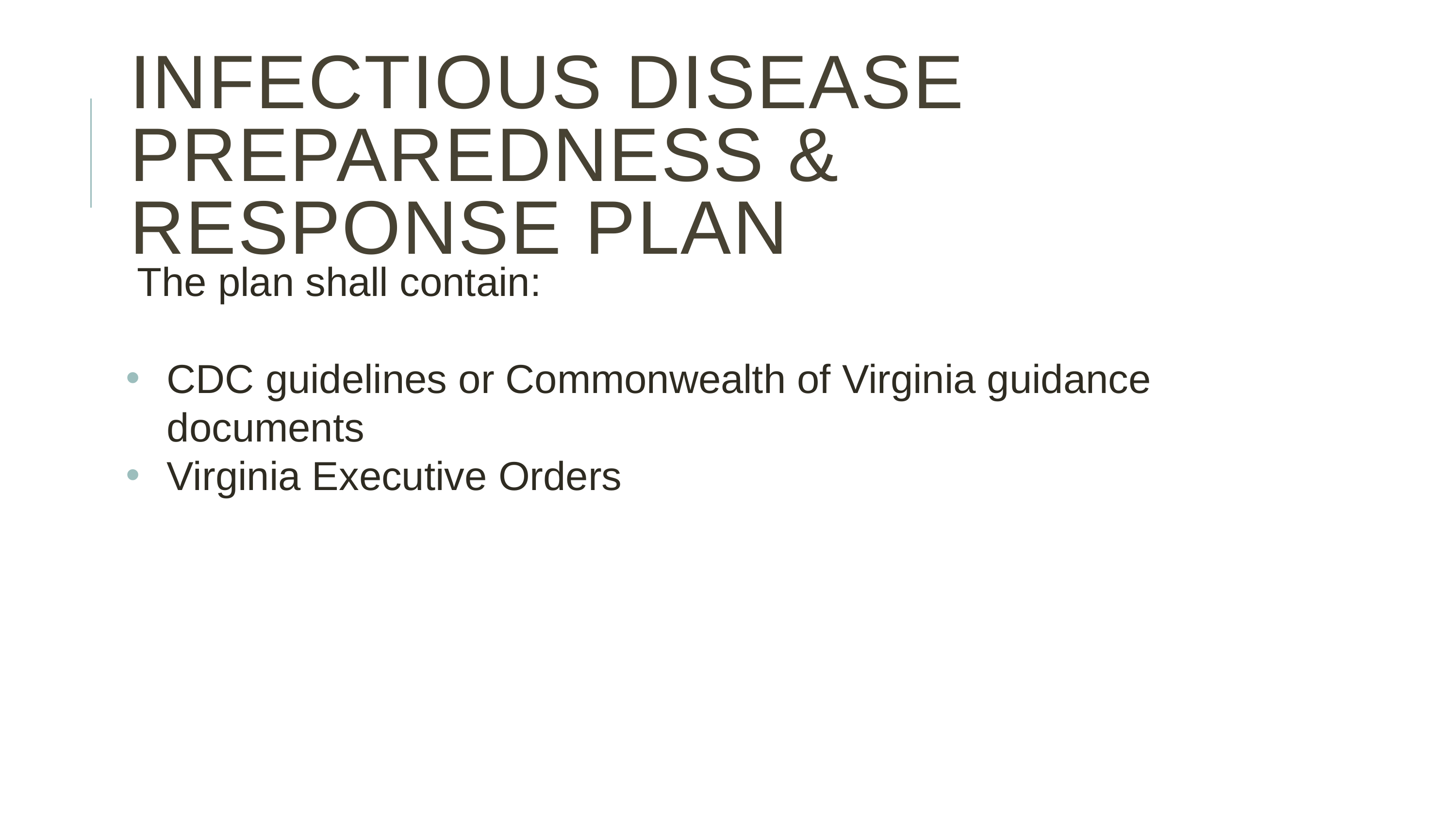

# Infectious Disease Preparedness & Response Plan
The plan shall contain:

CDC guidelines or Commonwealth of Virginia guidance documents
Virginia Executive Orders